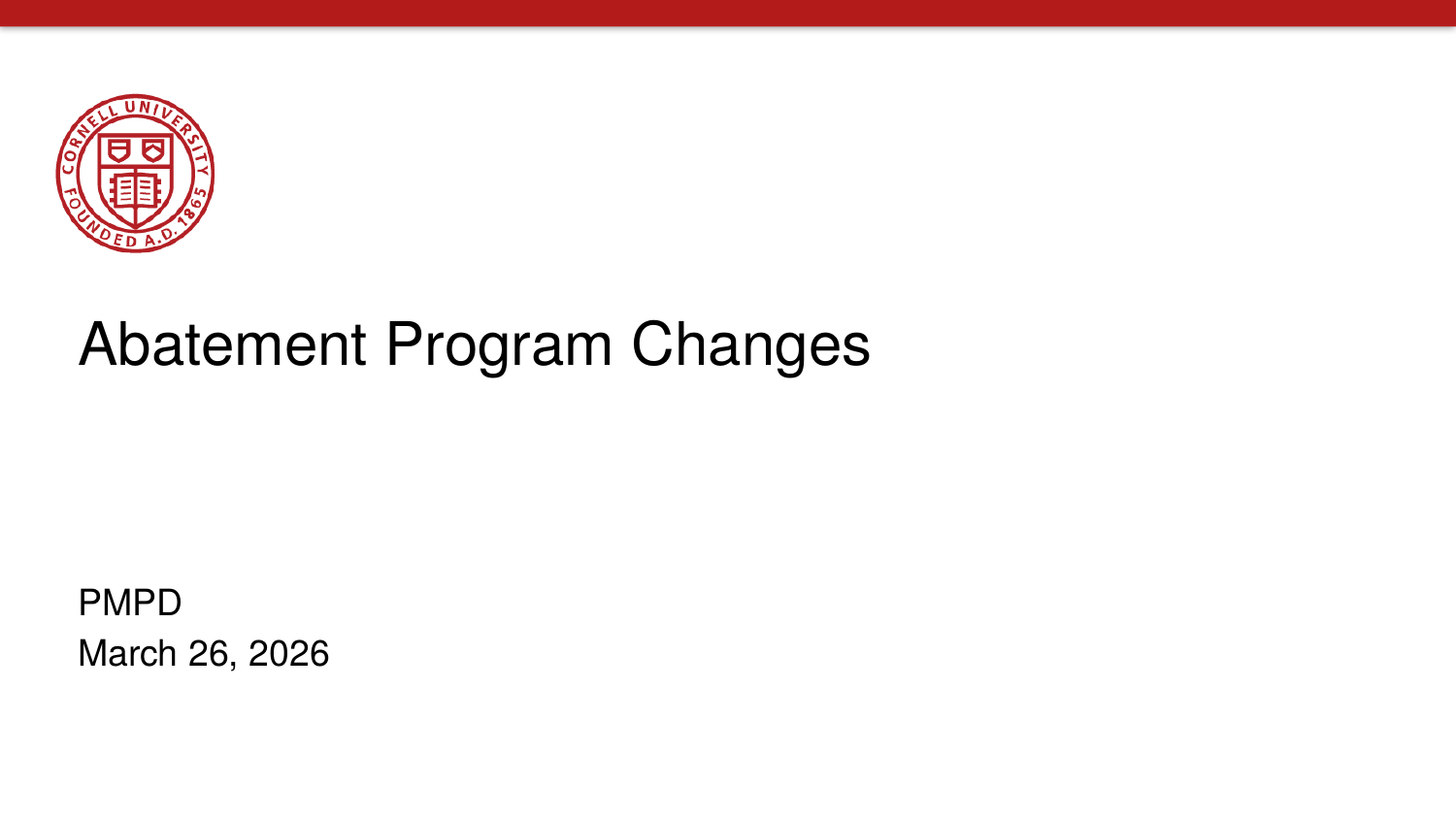

# Abatement Program Changes
PMPD
March 26, 2026